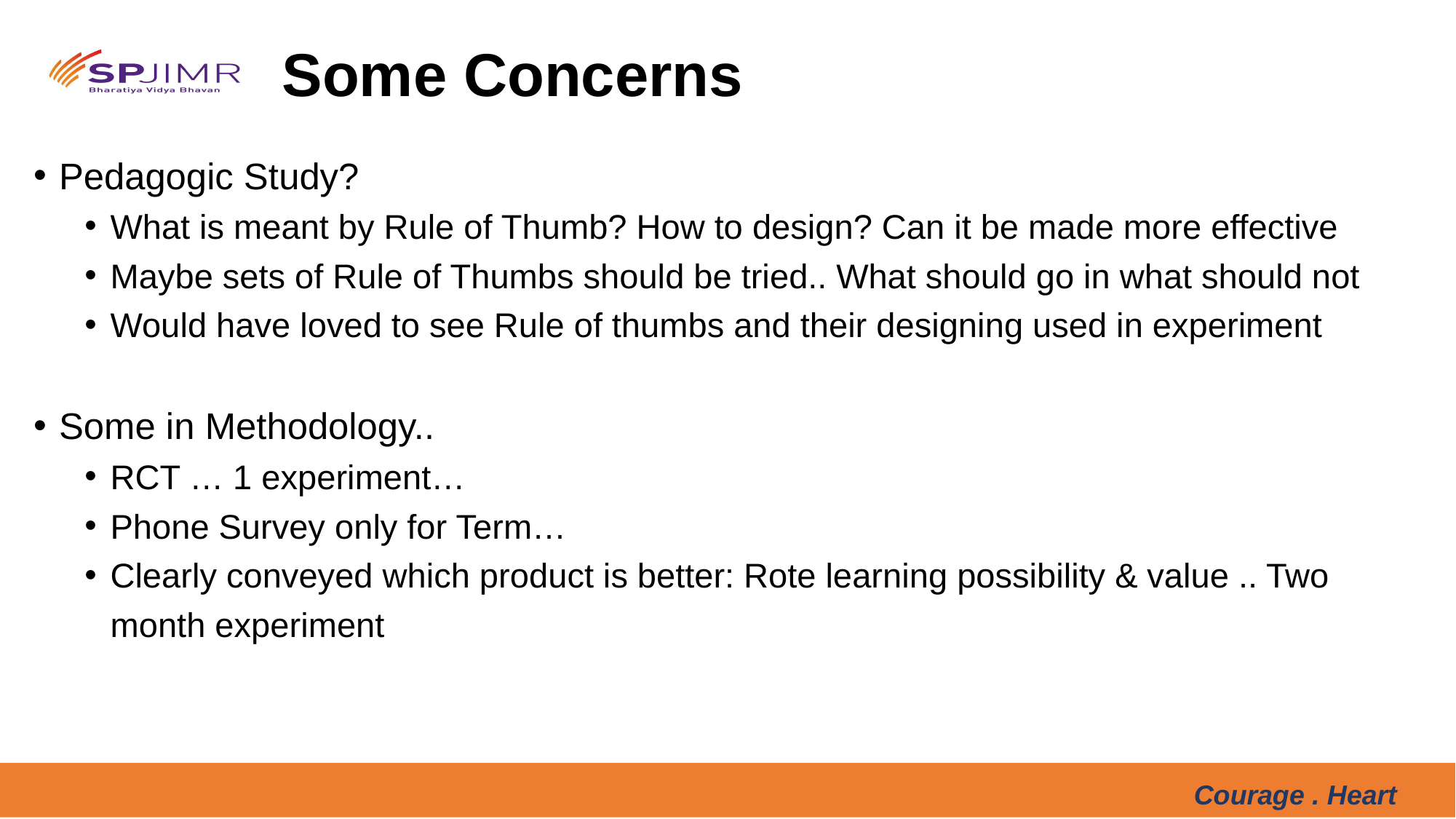

# Some Concerns
Pedagogic Study?
What is meant by Rule of Thumb? How to design? Can it be made more effective
Maybe sets of Rule of Thumbs should be tried.. What should go in what should not
Would have loved to see Rule of thumbs and their designing used in experiment

Some in Methodology..
RCT … 1 experiment…
Phone Survey only for Term…
Clearly conveyed which product is better: Rote learning possibility & value .. Two month experiment